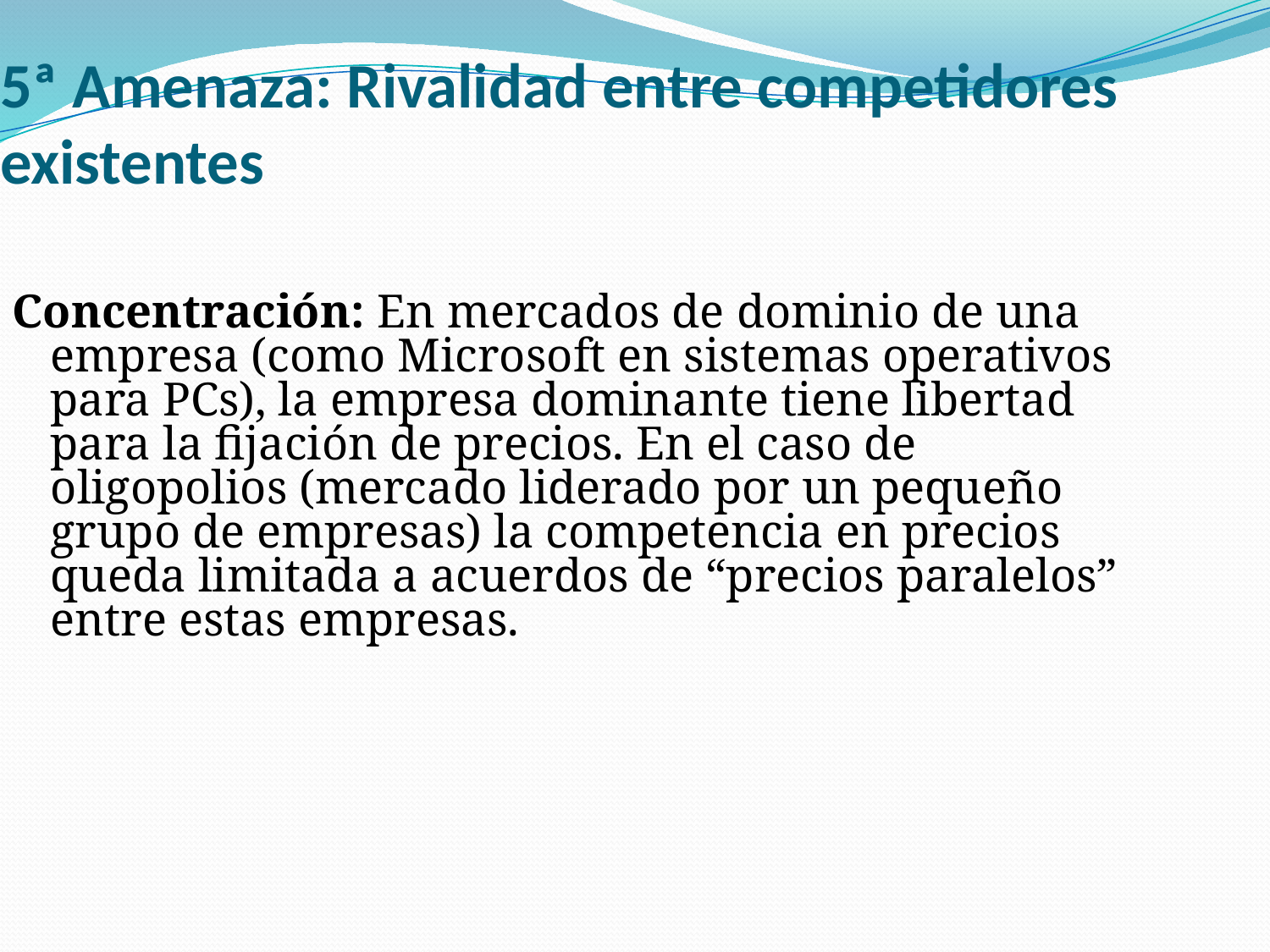

5ª Amenaza: Rivalidad entre competidores existentes

Concentración: En mercados de dominio de una empresa (como Microsoft en sistemas operativos para PCs), la empresa dominante tiene libertad para la fijación de precios. En el caso de oligopolios (mercado liderado por un pequeño grupo de empresas) la competencia en precios queda limitada a acuerdos de “precios paralelos” entre estas empresas.